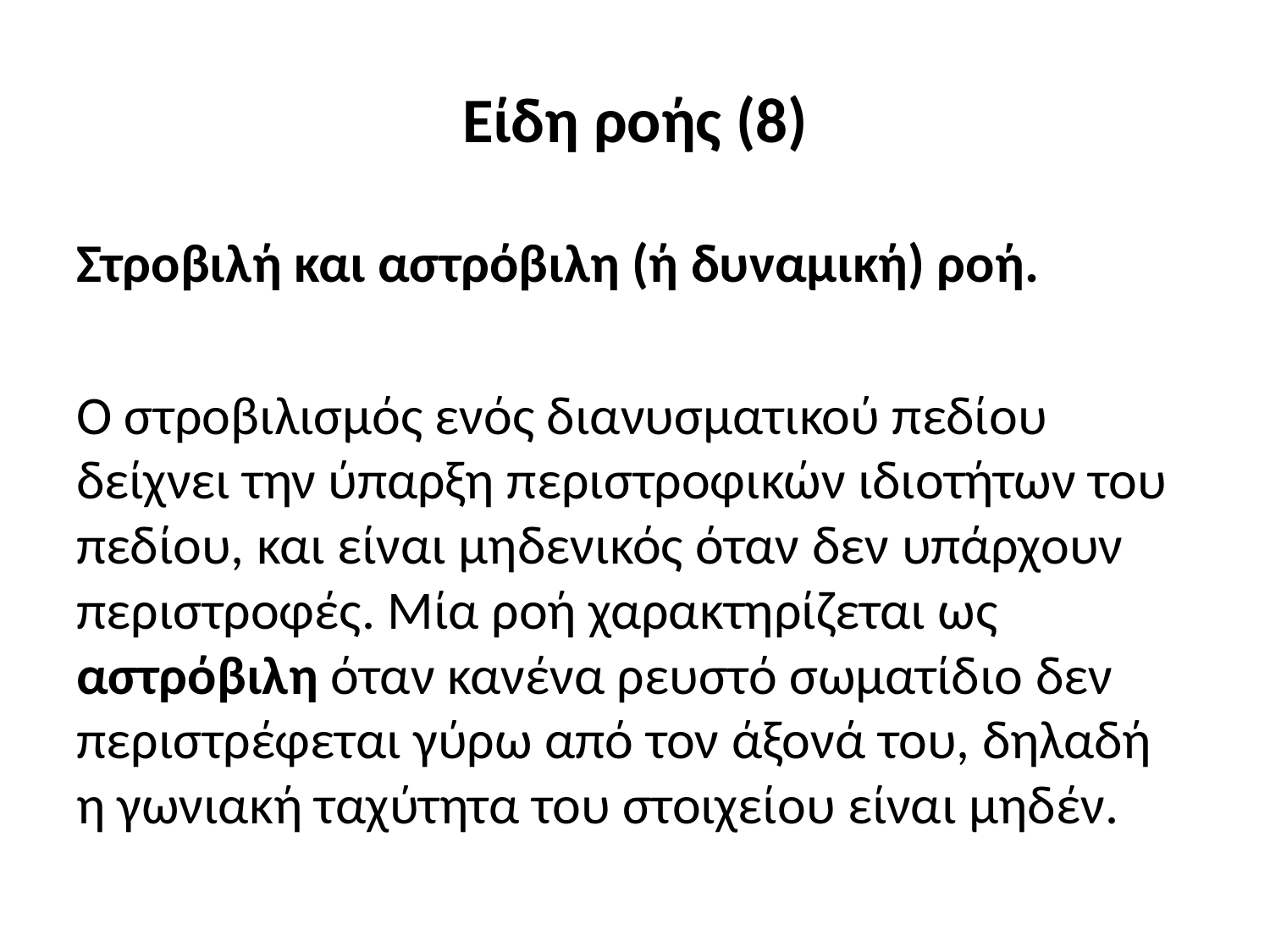

# Είδη ροής (8)
Στροβιλή και αστρόβιλη (ή δυναμική) ροή.

Ο στροβιλισμός ενός διανυσματικού πεδίου δείχνει την ύπαρξη περιστροφικών ιδιοτήτων του πεδίου, και είναι μηδενικός όταν δεν υπάρχουν περιστροφές. Μία ροή χαρακτηρίζεται ως αστρόβιλη όταν κανένα ρευστό σωματίδιο δεν περιστρέφεται γύρω από τον άξονά του, δηλαδή η γωνιακή ταχύτητα του στοιχείου είναι μηδέν.